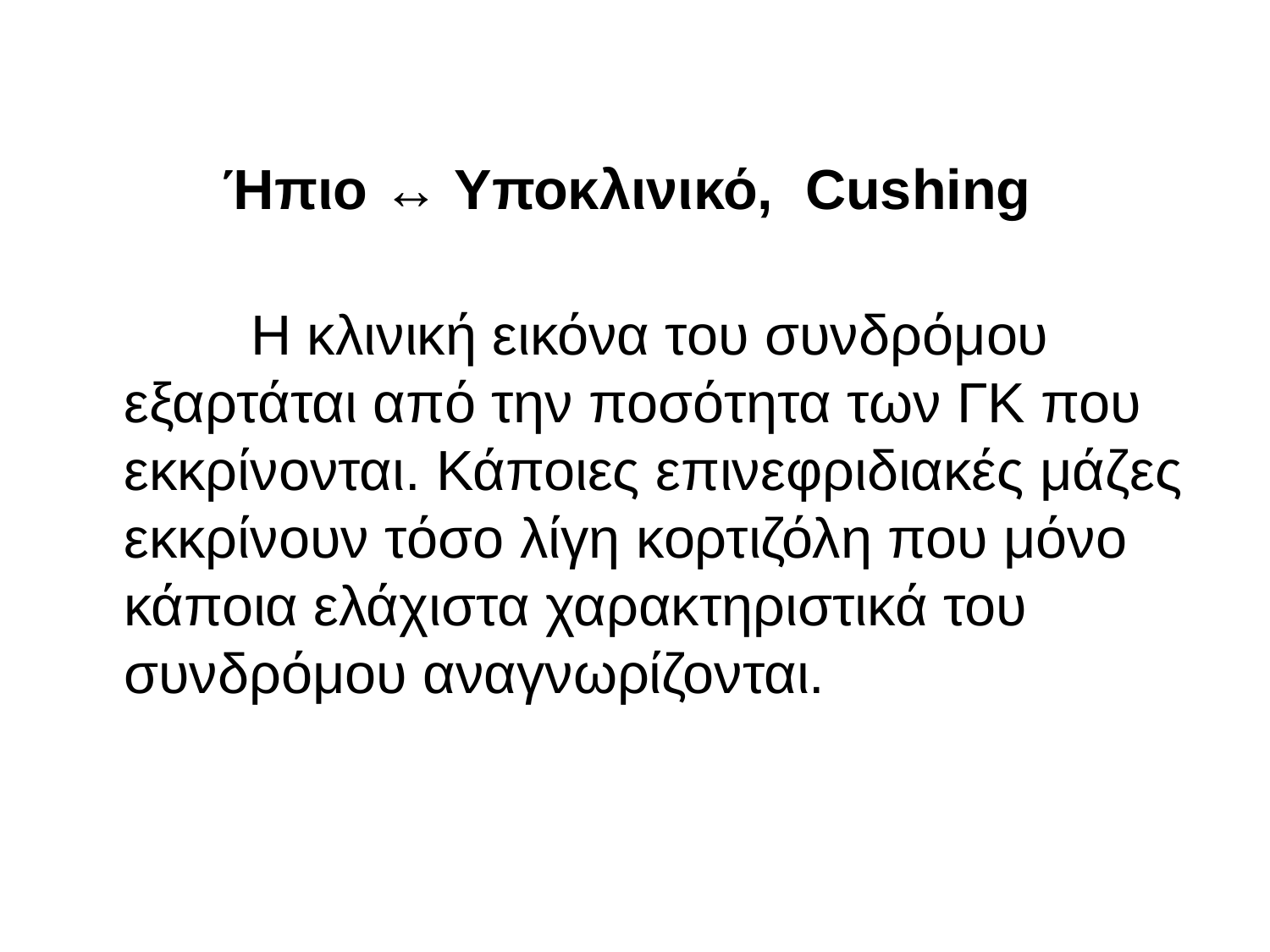

# Ήπιο ↔ Υποκλινικό,  Cushing
		Η κλινική εικόνα του συνδρόμου εξαρτάται από την ποσότητα των ΓΚ που εκκρίνονται. Κάποιες επινεφριδιακές μάζες εκκρίνουν τόσο λίγη κορτιζόλη που μόνο κάποια ελάχιστα χαρακτηριστικά του συνδρόμου αναγνωρίζονται.